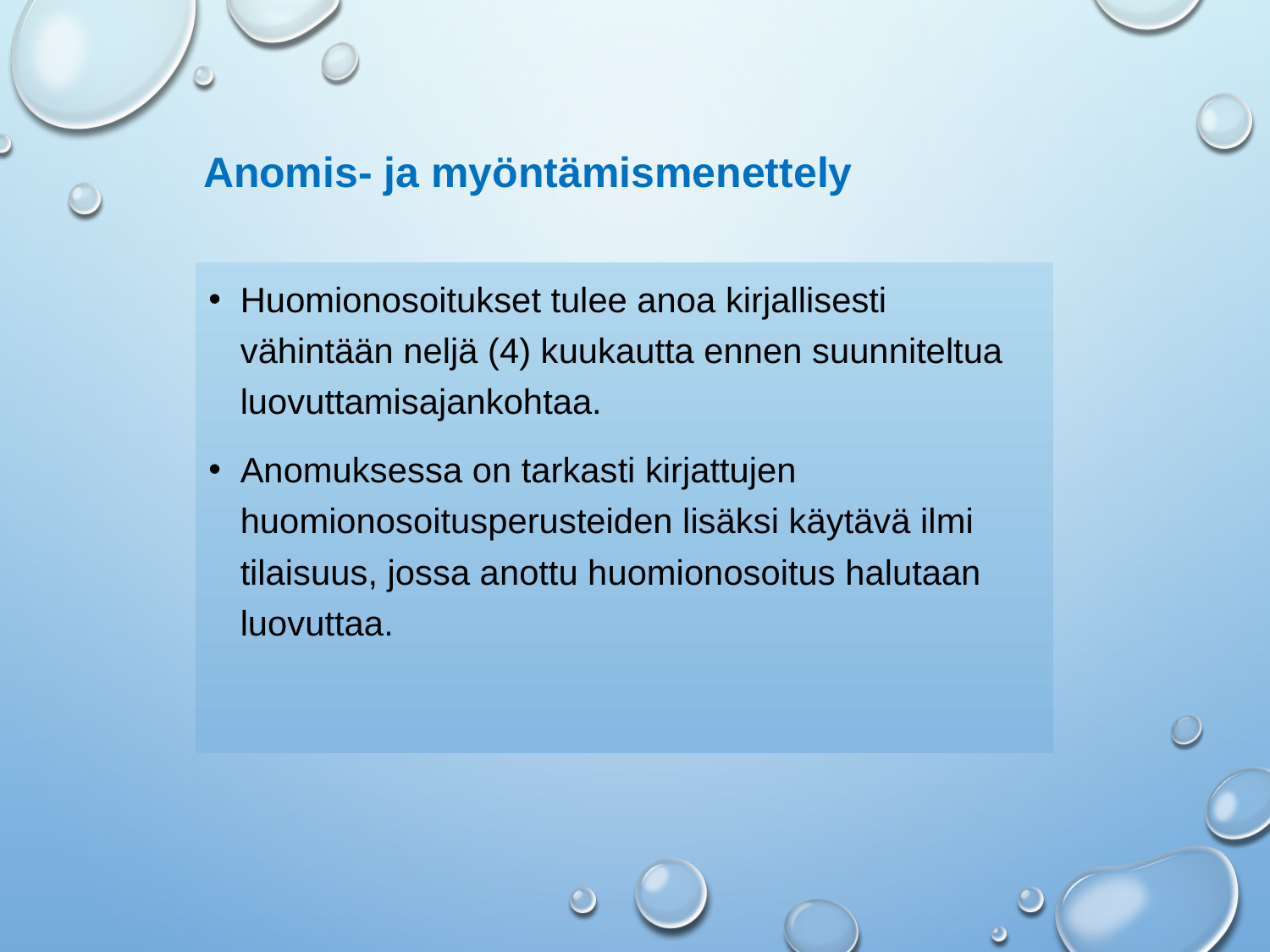

# Anomis- ja myöntämismenettely
Huomionosoitukset tulee anoa kirjallisesti vähintään neljä (4) kuukautta ennen suunniteltua luovuttamisajankohtaa.
Anomuksessa on tarkasti kirjattujen huomionosoitusperusteiden lisäksi käytävä ilmi tilaisuus, jossa anottu huomionosoitus halutaan luovuttaa.